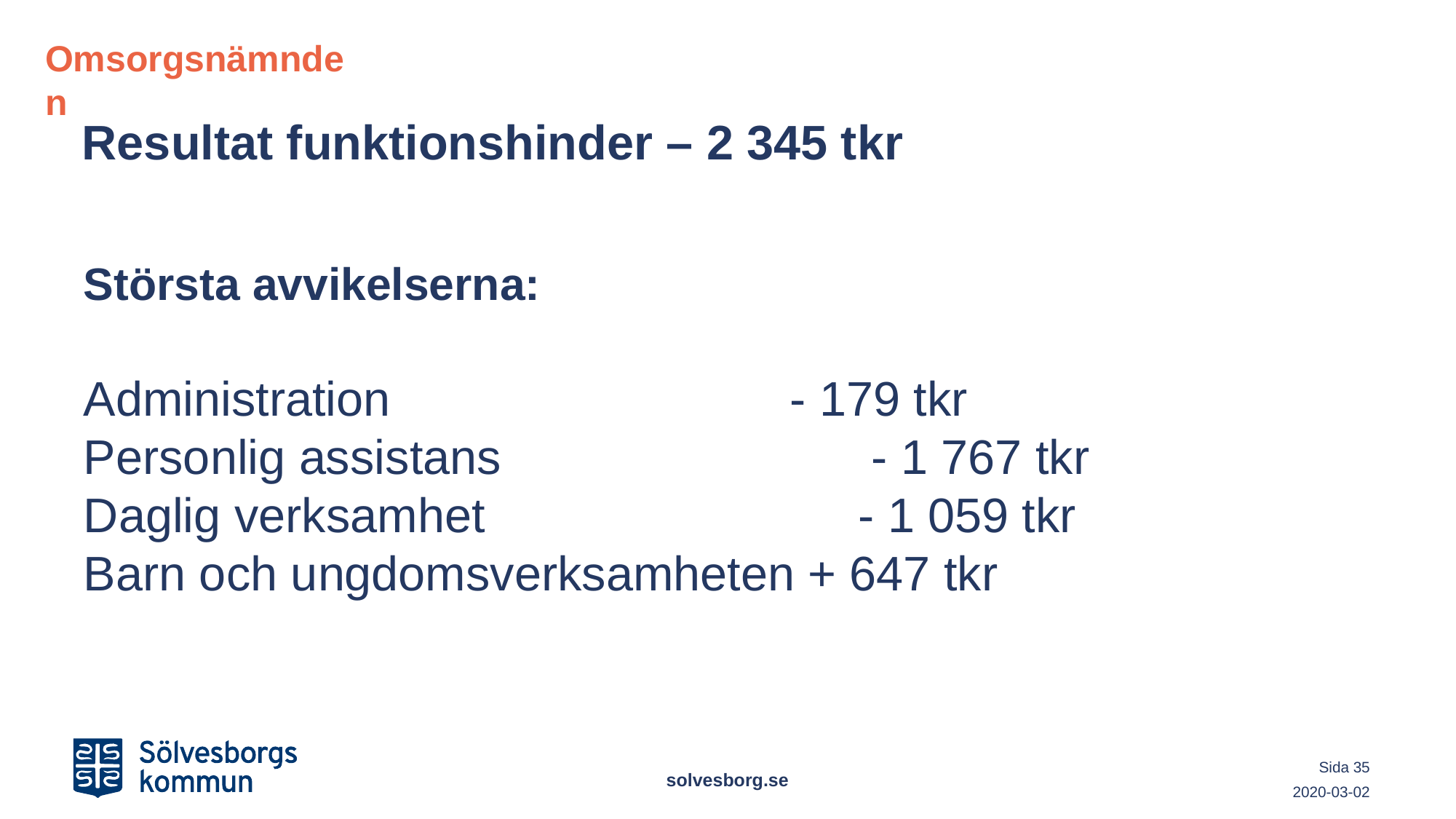

Omsorgsnämnden
# Resultat funktionshinder – 2 345 tkr

Största avvikelserna:

Administration 		                 - 179 tkr
Personlig assistans		               - 1 767 tkr
Daglig verksamhet		              - 1 059 tkr
Barn och ungdomsverksamheten + 647 tkr

solvesborg.se
Sida 35
2020-03-02